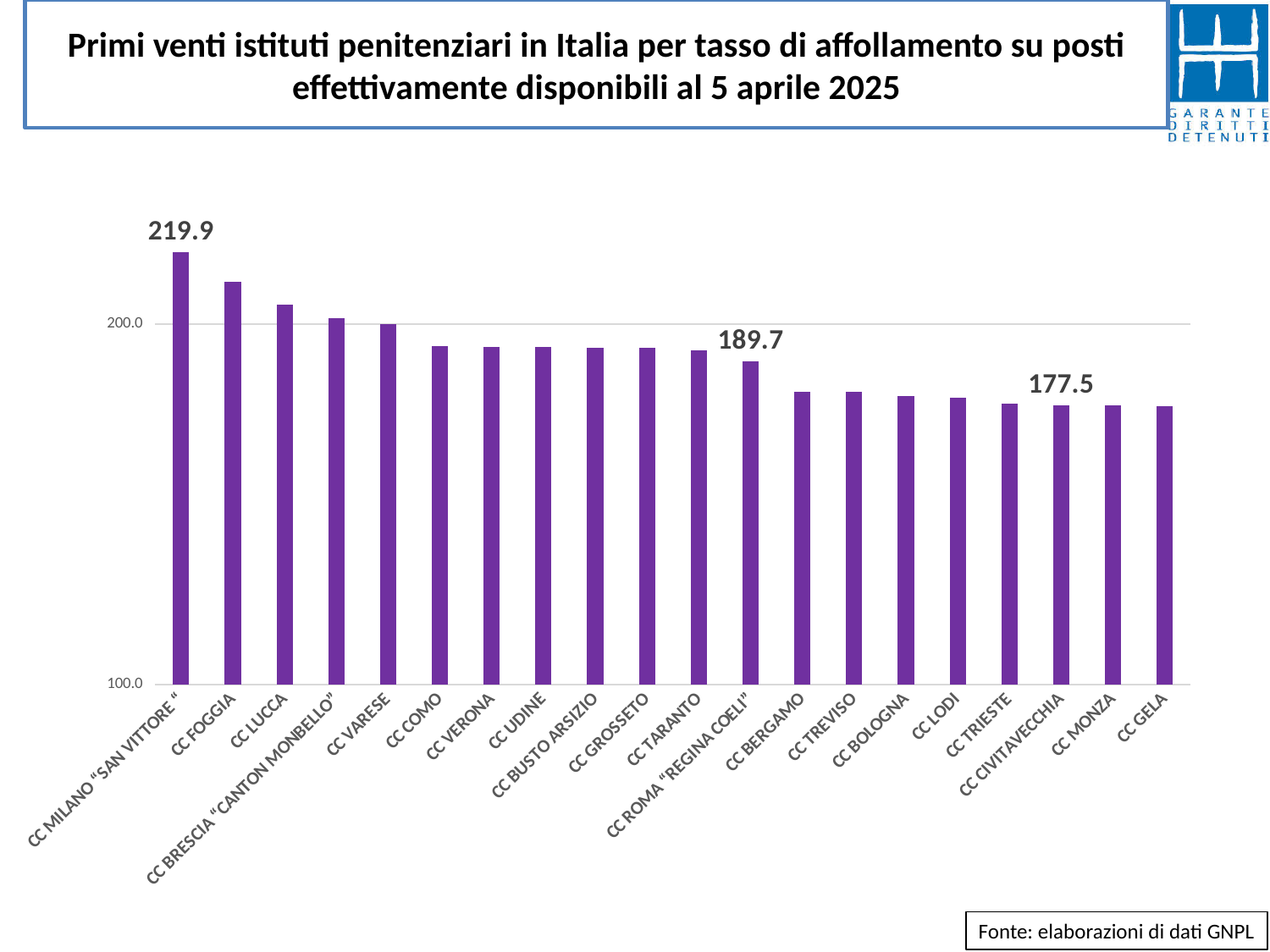

# Primi venti istituti penitenziari in Italia per tasso di affollamento su posti effettivamente disponibili al 5 aprile 2025

### Chart

| Category |  |
|---|---|
| CC MILANO “SAN VITTORE “ | 219.92 |
| CC FOGGIA | 211.73 |
| CC LUCCA | 205.26 |
| CC BRESCIA “CANTON MONBELLO” | 201.65 |
| CC VARESE | 200.0 |
| CC COMO | 193.78 |
| CC VERONA | 193.69 |
| CC UDINE | 193.68 |
| CC BUSTO ARSIZIO | 193.33 |
| CC GROSSETO | 193.33 |
| CC TARANTO | 192.75 |
| CC ROMA “REGINA COELI” | 189.69 |
| CC BERGAMO | 181.13 |
| CC TREVISO | 181.06 |
| CC BOLOGNA | 180.05 |
| CC LODI | 179.55 |
| CC TRIESTE | 177.86 |
| CC CIVITAVECCHIA | 177.49 |
| CC MONZA | 177.37 |
| CC GELA | 177.08 |
Fonte: elaborazioni di dati GNPL